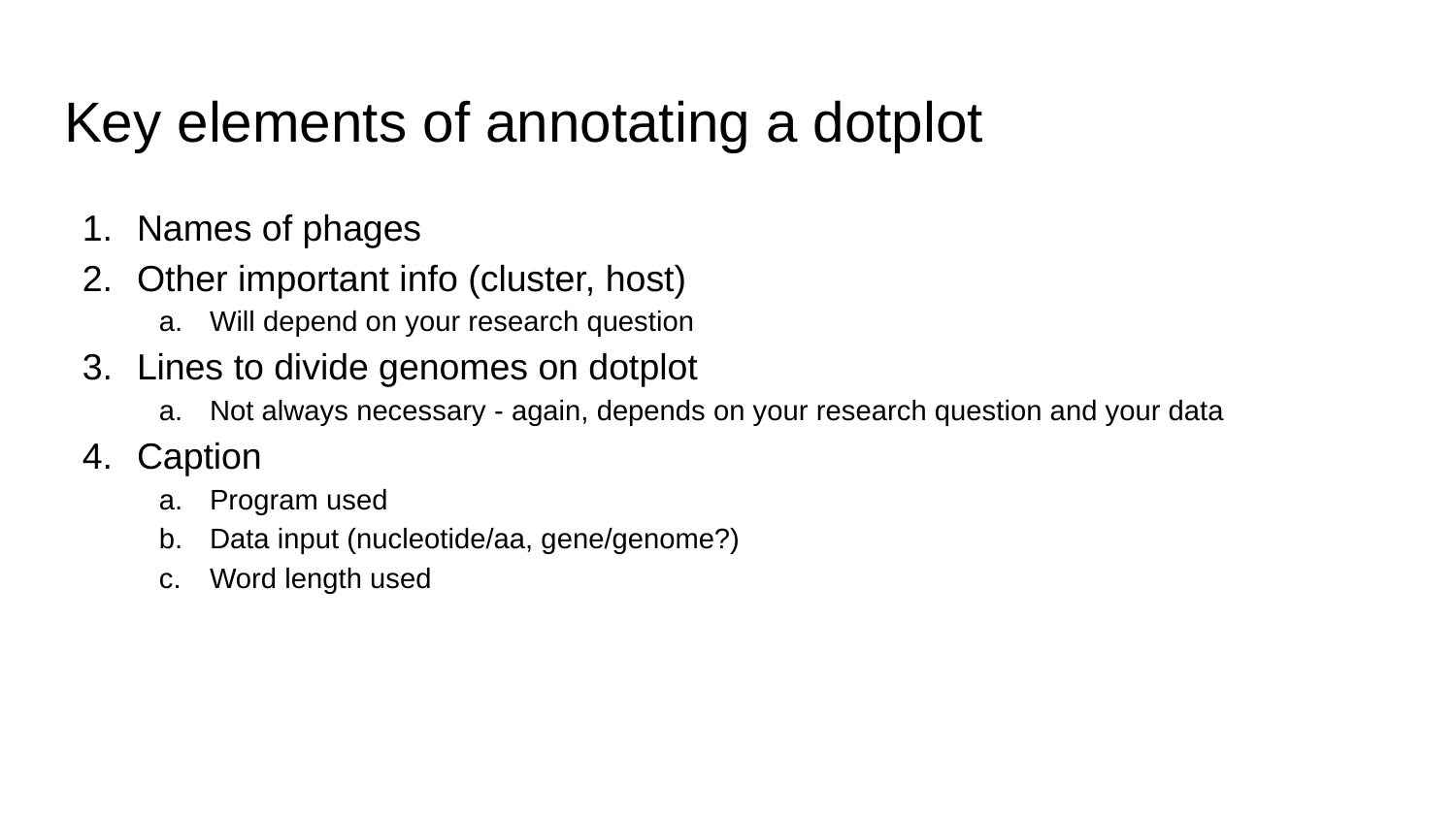

# Key elements of annotating a dotplot
Names of phages
Other important info (cluster, host)
Will depend on your research question
Lines to divide genomes on dotplot
Not always necessary - again, depends on your research question and your data
Caption
Program used
Data input (nucleotide/aa, gene/genome?)
Word length used